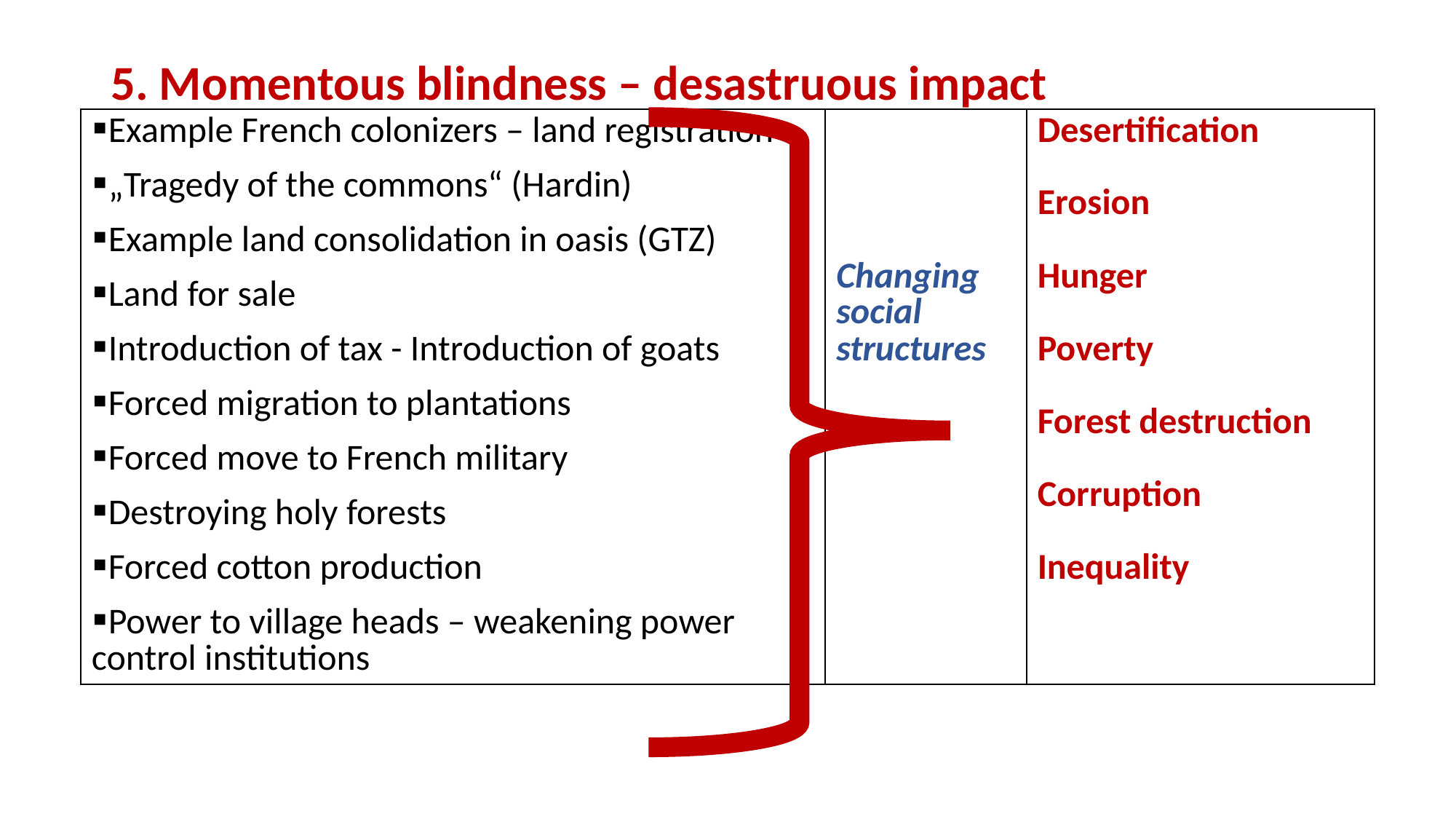

# 5. Momentous blindness – desastruous impact
| Example French colonizers – land registration „Tragedy of the commons“ (Hardin) Example land consolidation in oasis (GTZ) Land for sale Introduction of tax - Introduction of goats Forced migration to plantations Forced move to French military Destroying holy forests Forced cotton production Power to village heads – weakening power control institutions | Changing social structures | Desertification Erosion Hunger Poverty Forest destruction Corruption Inequality |
| --- | --- | --- |